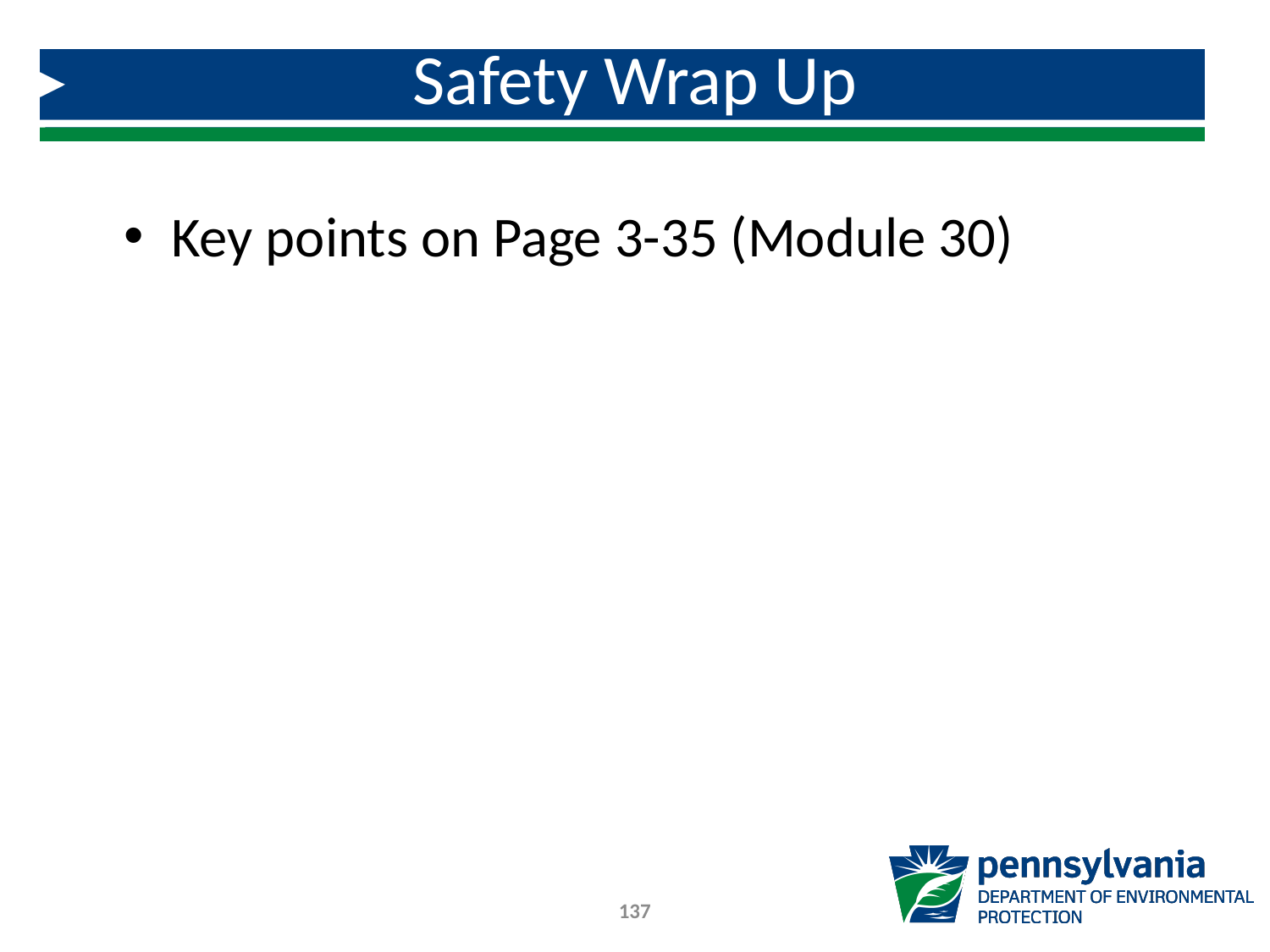

# Safety Wrap Up
Key points on Page 3-35 (Module 30)
137